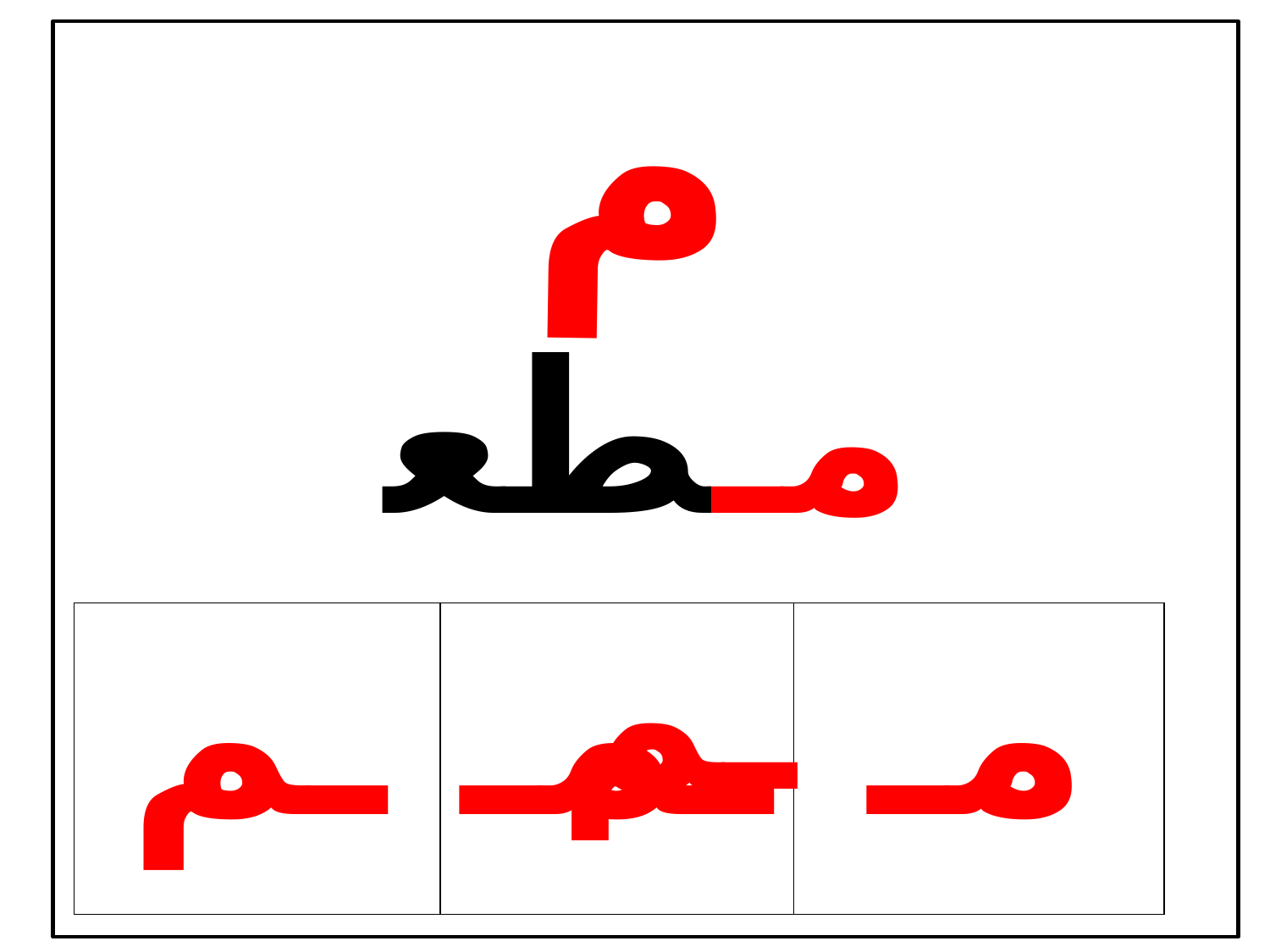

م

| مـطعـم |
| --- |
| ـم | ـمـ | مـ |
| --- | --- | --- |